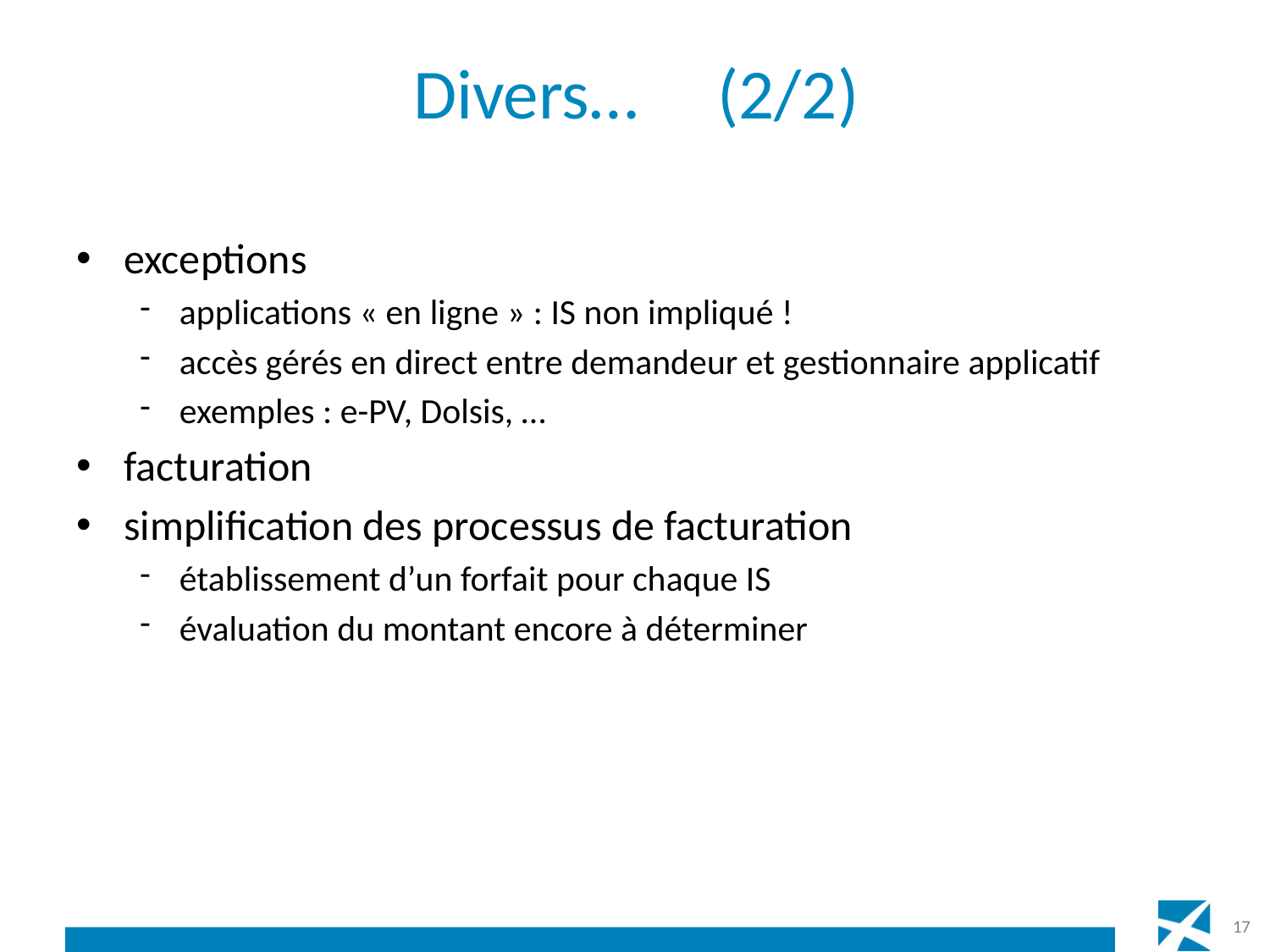

# Divers…     (2/2)

exceptions
applications « en ligne » : IS non impliqué !
accès gérés en direct entre demandeur et gestionnaire applicatif
exemples : e-PV, Dolsis, …
facturation
simplification des processus de facturation
établissement d’un forfait pour chaque IS
évaluation du montant encore à déterminer

17